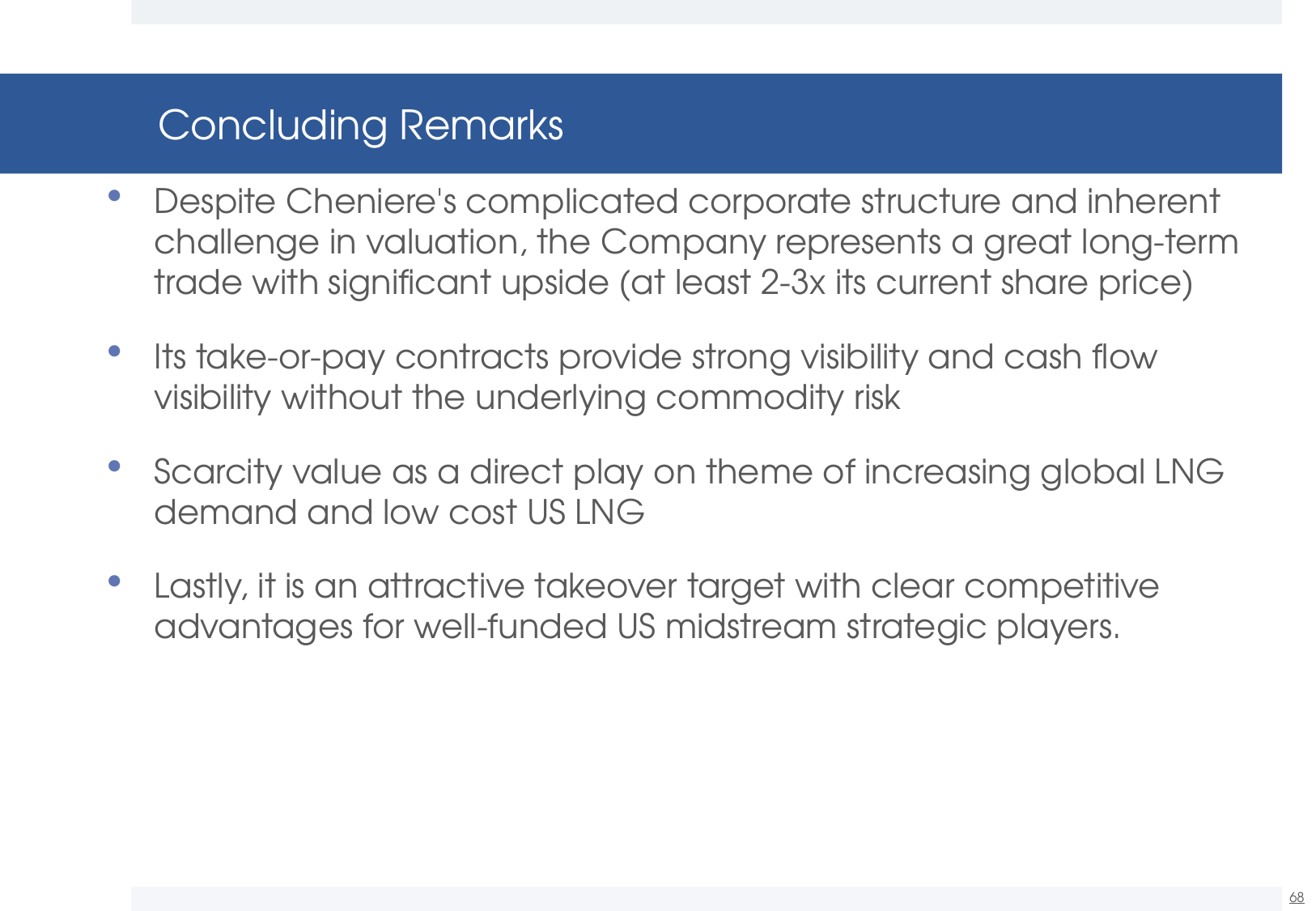

# Concluding Remarks
Despite Cheniere's complicated corporate structure and inherent challenge in valuation, the Company represents a great long-term trade with significant upside (at least 2-3x its current share price)
Its take-or-pay contracts provide strong visibility and cash flow visibility without the underlying commodity risk
Scarcity value as a direct play on theme of increasing global LNG demand and low cost US LNG
Lastly, it is an attractive takeover target with clear competitive advantages for well-funded US midstream strategic players.

68